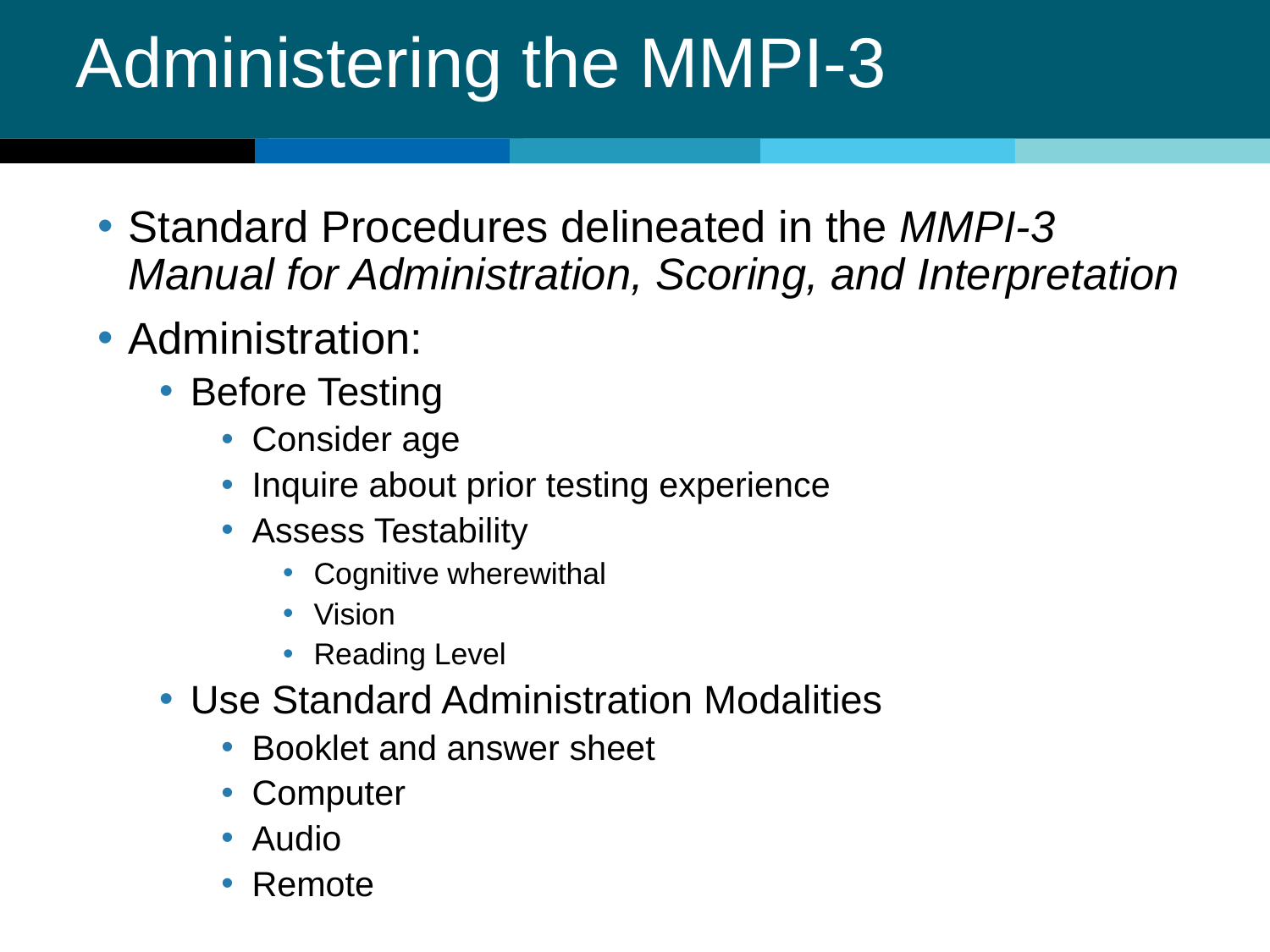

# Administering the MMPI-3
Standard Procedures delineated in the MMPI-3 Manual for Administration, Scoring, and Interpretation
Administration:
Before Testing
Consider age
Inquire about prior testing experience
Assess Testability
Cognitive wherewithal
Vision
Reading Level
Use Standard Administration Modalities
Booklet and answer sheet
Computer
Audio
Remote